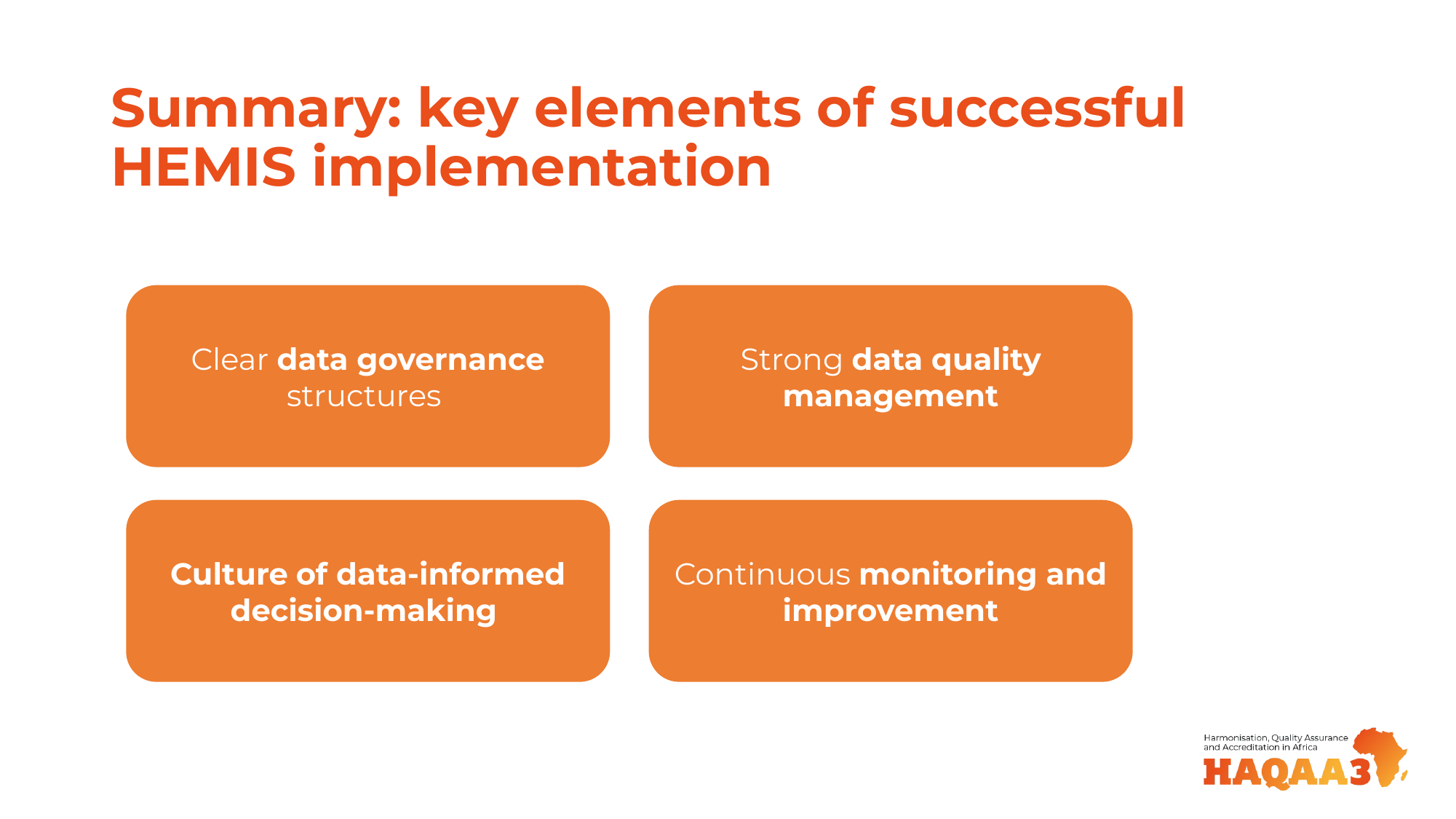

# Summary: key elements of successful HEMIS implementation
Clear data governance structures
Strong data quality management
Culture of data-informed decision-making
Continuous monitoring and improvement